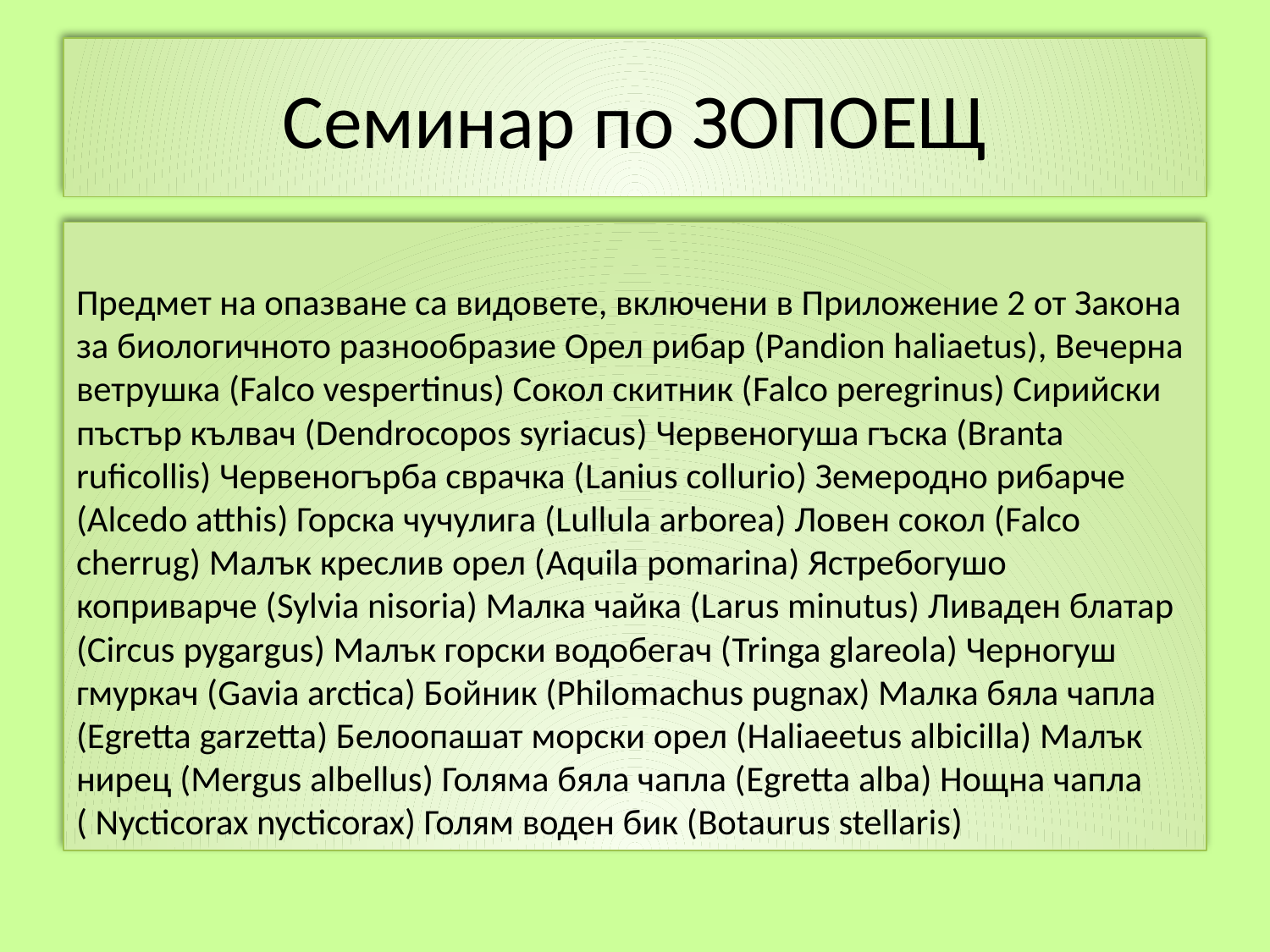

# Семинар по ЗОПОЕЩ

Предмет на опазване са видовете, включени в Приложение 2 от Закона за биологичното разнообразие Орел рибар (Pandion haliaetus), Вечерна ветрушка (Falco vespertinus) Сокол скитник (Falco peregrinus) Сирийски пъстър кълвач (Dendrocopos syriacus) Червеногуша гъска (Branta ruficollis) Червеногърба сврачка (Lanius collurio) Земеродно рибарче (Alcedo atthis) Горска чучулига (Lullula arborea) Ловен сокол (Falco cherrug) Малък креслив орел (Aquila pomarina) Ястребогушо коприварче (Sylvia nisoria) Малка чайка (Larus minutus) Ливаден блатар (Circus pygargus) Малък горски водобегач (Tringa glareola) Черногуш гмуркач (Gavia arctica) Бойник (Philomachus pugnax) Малка бяла чапла (Egretta garzetta) Белоопашат морски орел (Haliaeetus albicilla) Малък нирец (Mergus albellus) Голяма бяла чапла (Egretta alba) Нощна чапла ( Nycticorax nycticorax) Голям воден бик (Botaurus stellaris)